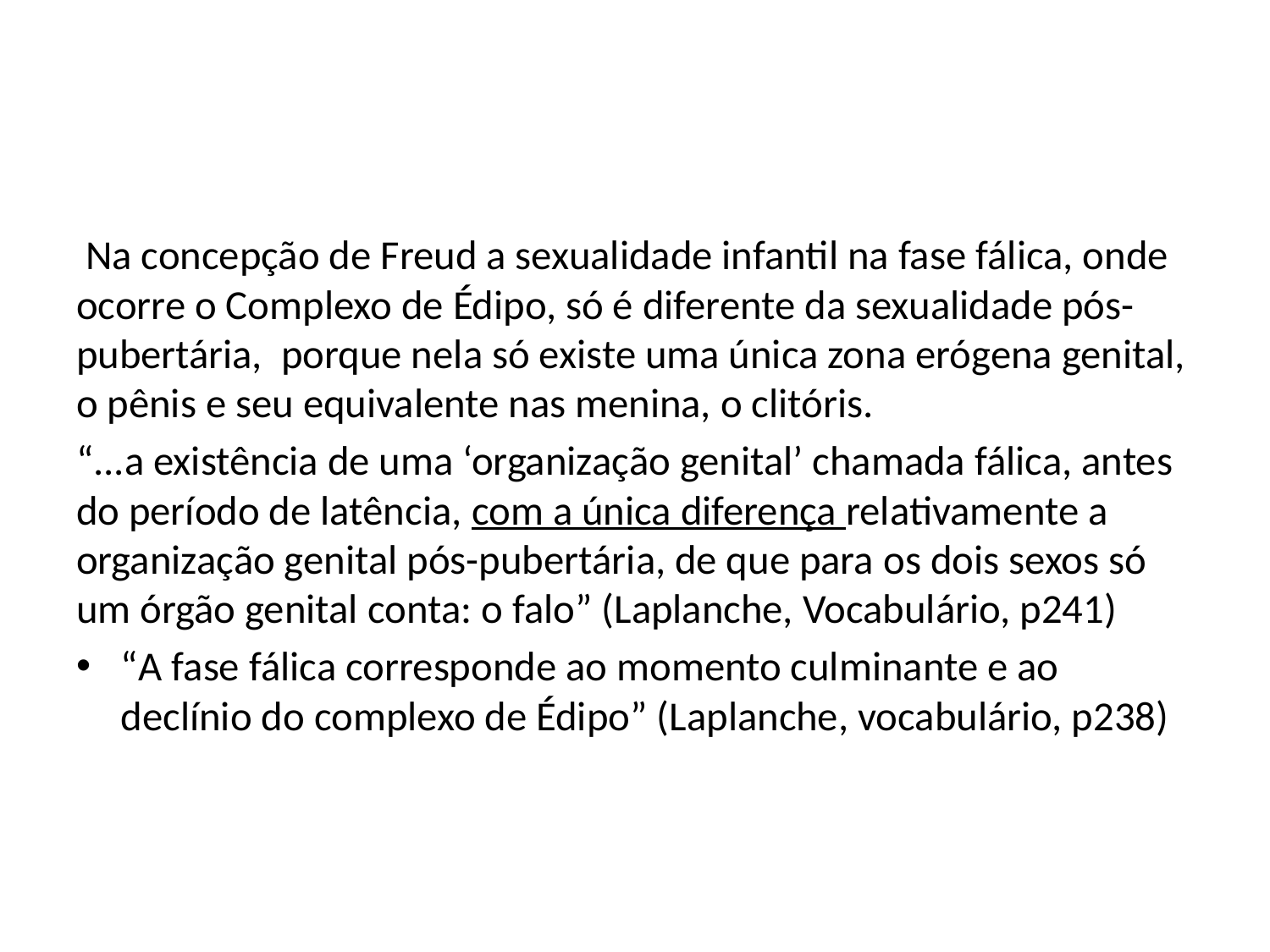

#
 Na concepção de Freud a sexualidade infantil na fase fálica, onde ocorre o Complexo de Édipo, só é diferente da sexualidade pós-pubertária,  porque nela só existe uma única zona erógena genital, o pênis e seu equivalente nas menina, o clitóris.
“...a existência de uma ‘organização genital’ chamada fálica, antes do período de latência, com a única diferença relativamente a organização genital pós-pubertária, de que para os dois sexos só um órgão genital conta: o falo” (Laplanche, Vocabulário, p241)
“A fase fálica corresponde ao momento culminante e ao declínio do complexo de Édipo” (Laplanche, vocabulário, p238)